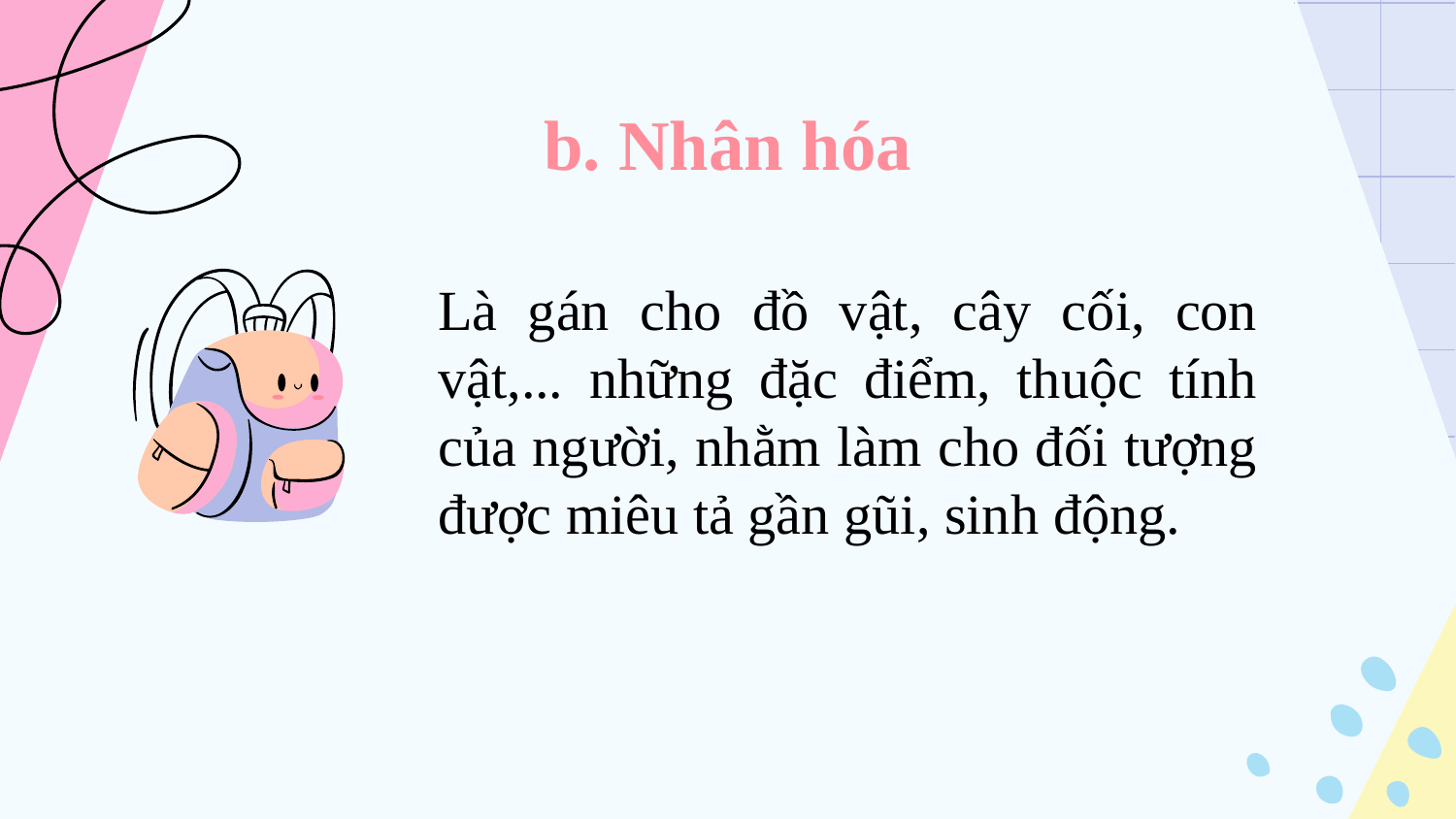

# b. Nhân hóa
Là gán cho đồ vật, cây cối, con vật,... những đặc điểm, thuộc tính của người, nhằm làm cho đối tượng được miêu tả gần gũi, sinh động.